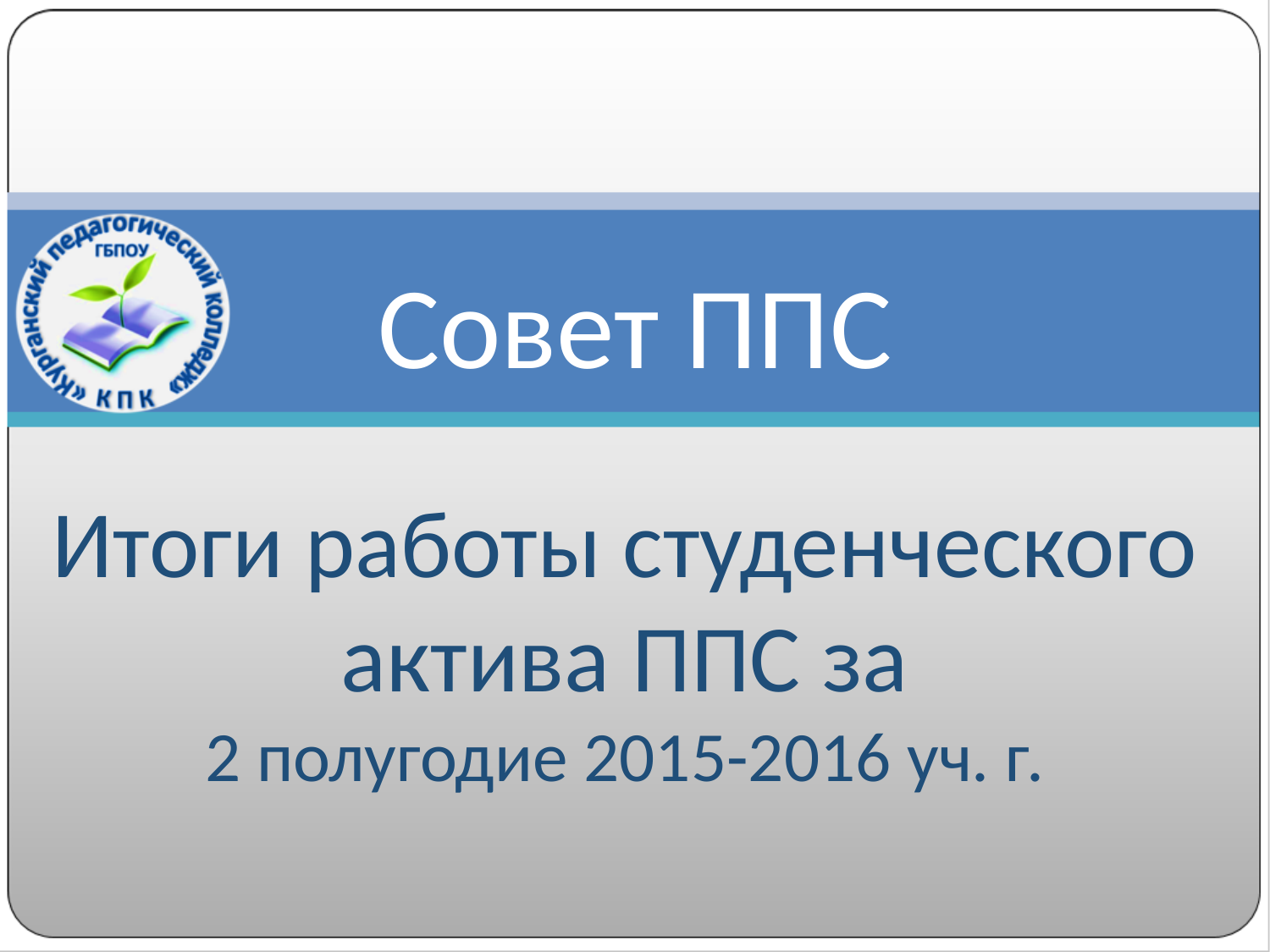

Совет ППС
Итоги работы студенческого актива ППС за
2 полугодие 2015-2016 уч. г.